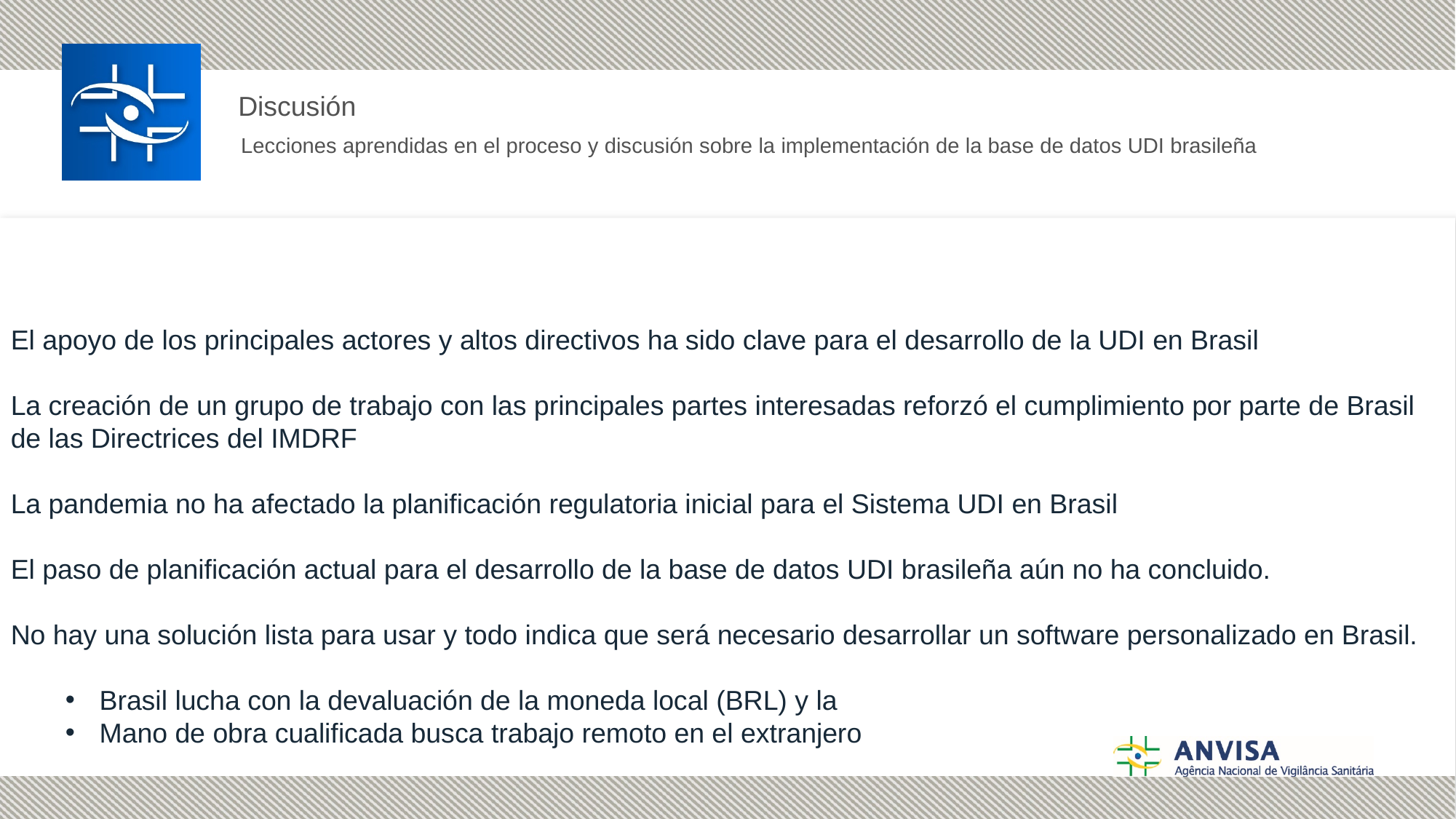

Discusión

Lecciones aprendidas en el proceso y discusión sobre la implementación de la base de datos UDI brasileña

El apoyo de los principales actores y altos directivos ha sido clave para el desarrollo de la UDI en Brasil

La creación de un grupo de trabajo con las principales partes interesadas reforzó el cumplimiento por parte de Brasil de las Directrices del IMDRF

La pandemia no ha afectado la planificación regulatoria inicial para el Sistema UDI en Brasil

El paso de planificación actual para el desarrollo de la base de datos UDI brasileña aún no ha concluido.

No hay una solución lista para usar y todo indica que será necesario desarrollar un software personalizado en Brasil.

Brasil lucha con la devaluación de la moneda local (BRL) y la
Mano de obra cualificada busca trabajo remoto en el extranjero